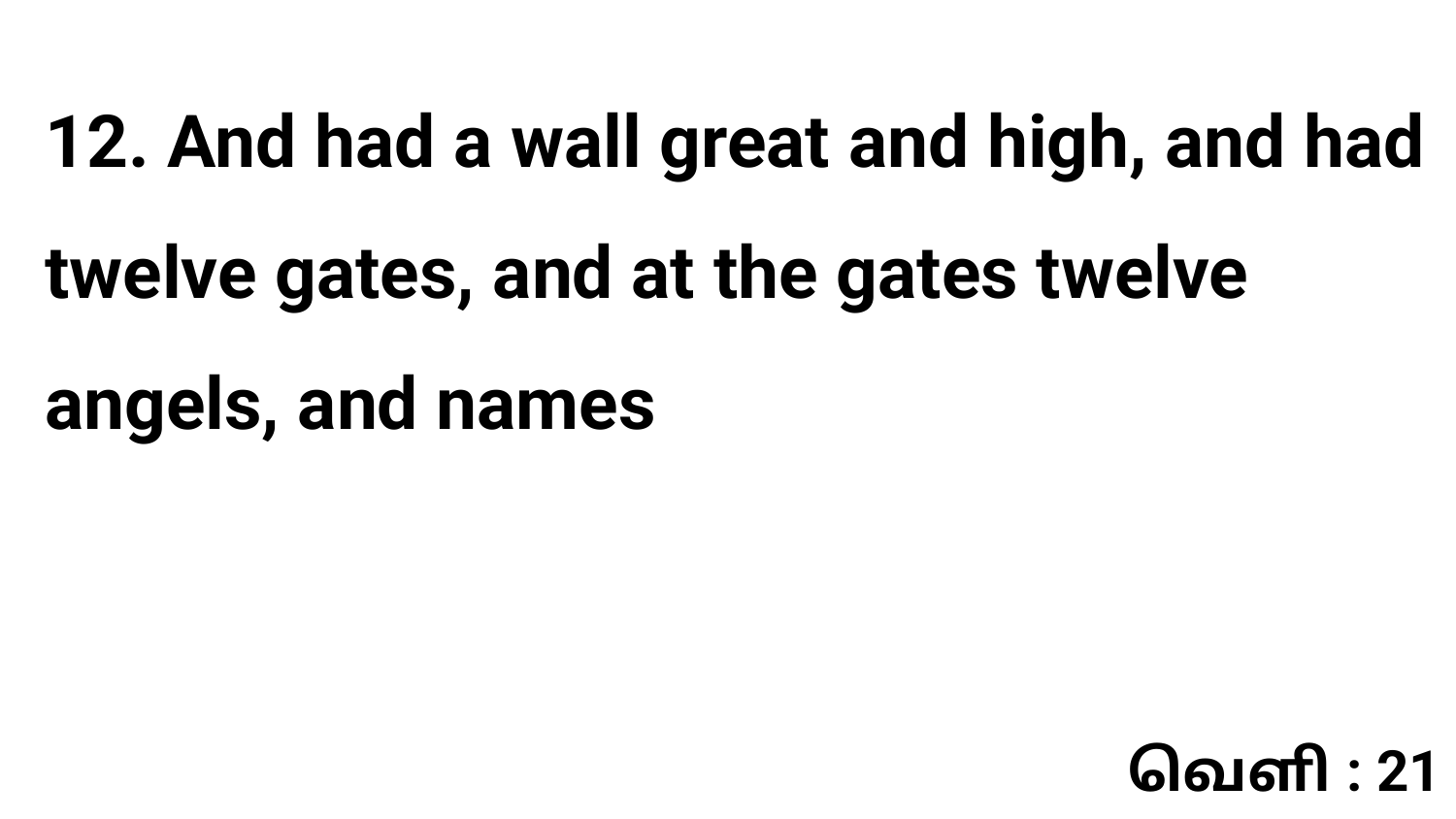

12. And had a wall great and high, and had twelve gates, and at the gates twelve angels, and names
வெளி : 21